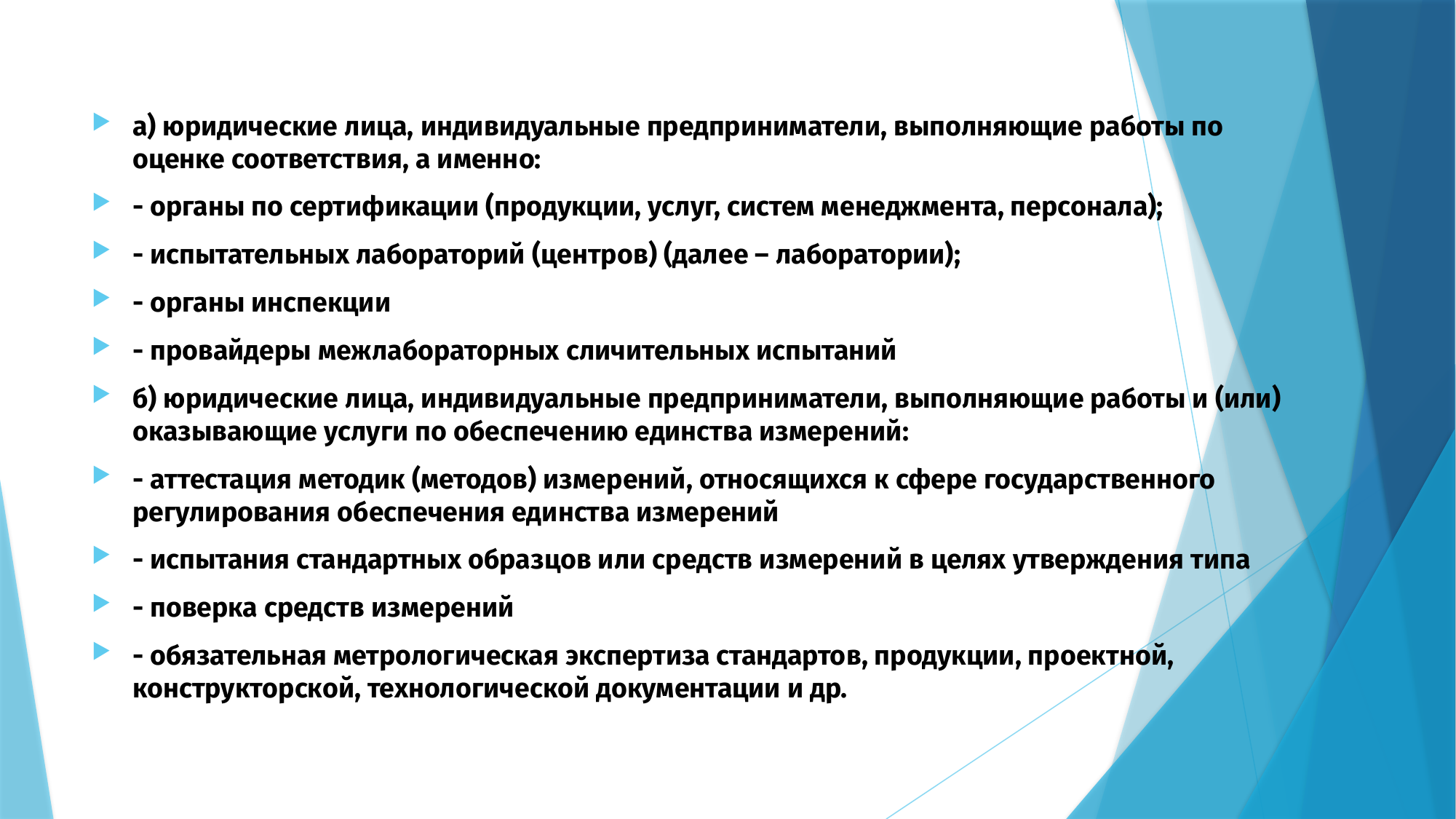

а) юридические лица, индивидуальные предприниматели, выполняющие работы по оценке соответствия, а именно:
- органы по сертификации (продукции, услуг, систем менеджмента, персонала);
- испытательных лабораторий (центров) (далее – лаборатории);
- органы инспекции
- провайдеры межлабораторных сличительных испытаний
б) юридические лица, индивидуальные предприниматели, выполняющие работы и (или) оказывающие услуги по обеспечению единства измерений:
- аттестация методик (методов) измерений, относящихся к сфере государственного регулирования обеспечения единства измерений
- испытания стандартных образцов или средств измерений в целях утверждения типа
- поверка средств измерений
- обязательная метрологическая экспертиза стандартов, продукции, проектной, конструкторской, технологической документации и др.